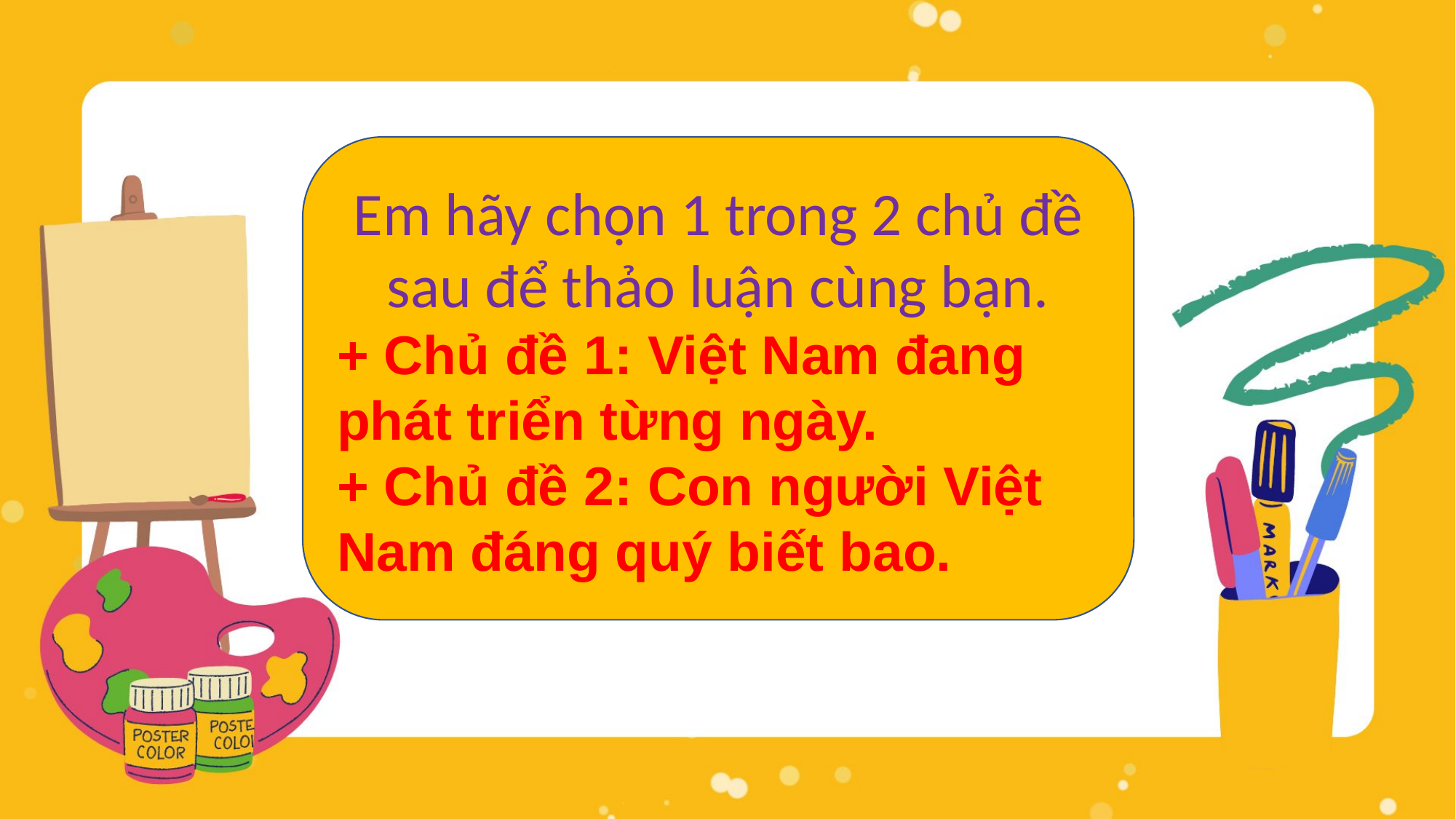

Em hãy chọn 1 trong 2 chủ đề sau để thảo luận cùng bạn.
+ Chủ đề 1: Việt Nam đang phát triển từng ngày.
+ Chủ đề 2: Con người Việt Nam đáng quý biết bao.